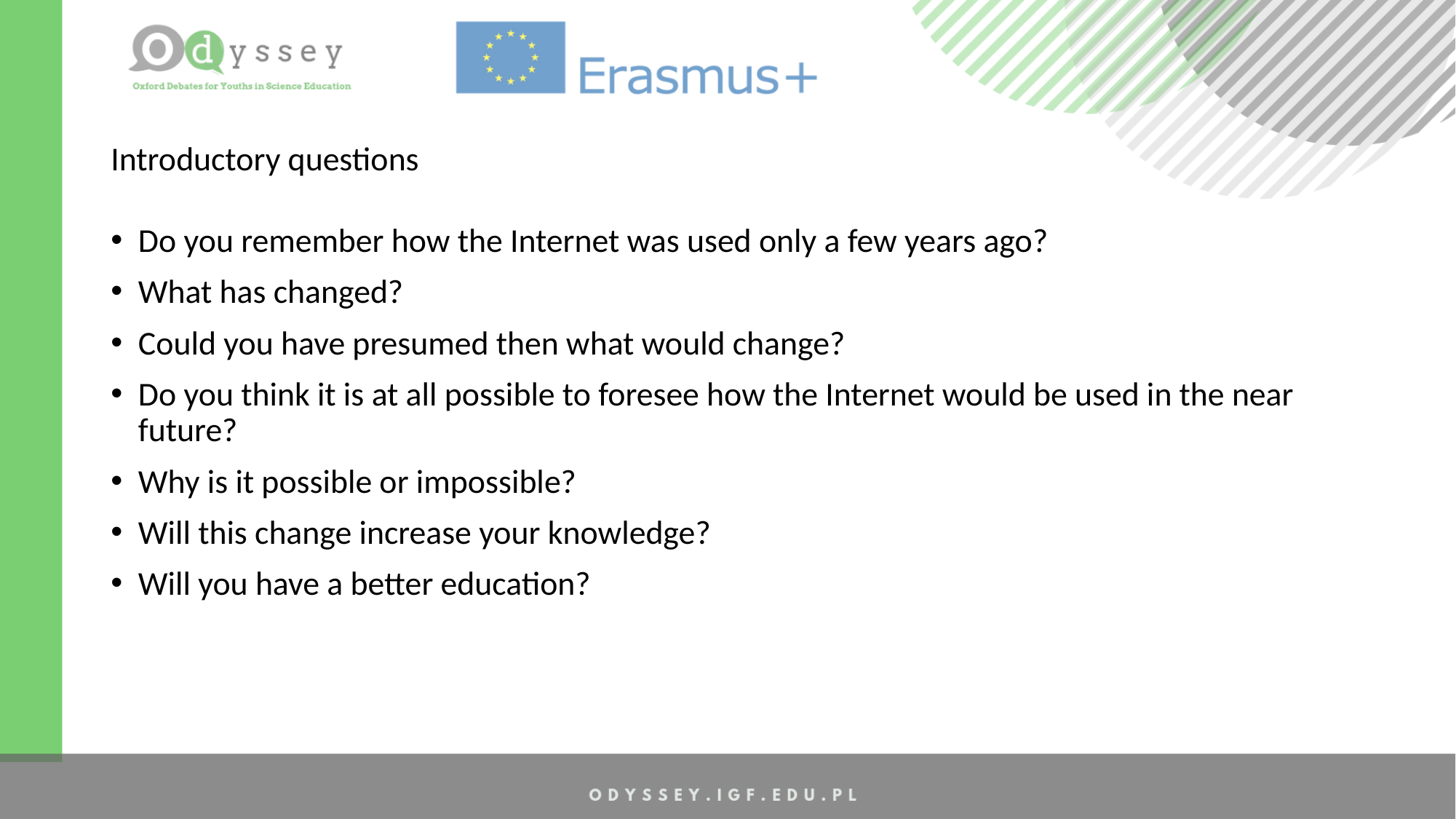

# Introductory questions
Do you remember how the Internet was used only a few years ago?
What has changed?
Could you have presumed then what would change?
Do you think it is at all possible to foresee how the Internet would be used in the near future?
Why is it possible or impossible?
Will this change increase your knowledge?
Will you have a better education?